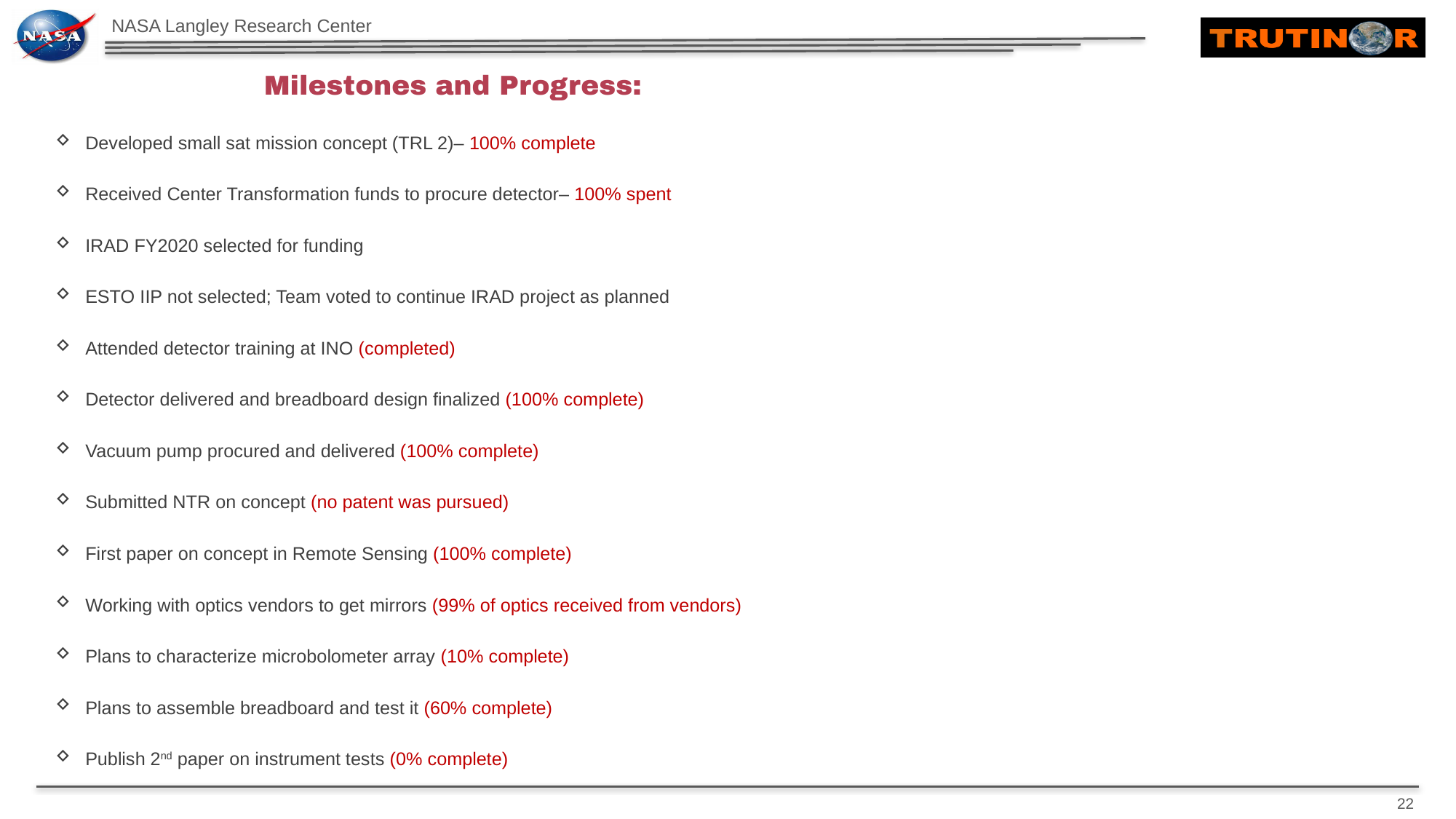

Milestones and Progress:

Developed small sat mission concept (TRL 2)– 100% complete

Received Center Transformation funds to procure detector– 100% spent

IRAD FY2020 selected for funding

ESTO IIP not selected; Team voted to continue IRAD project as planned

Attended detector training at INO (completed)

Detector delivered and breadboard design finalized (100% complete)

Vacuum pump procured and delivered (100% complete)

Submitted NTR on concept (no patent was pursued)

First paper on concept in Remote Sensing (100% complete)

Working with optics vendors to get mirrors (99% of optics received from vendors)

Plans to characterize microbolometer array (10% complete)

Plans to assemble breadboard and test it (60% complete)

Publish 2nd paper on instrument tests (0% complete)